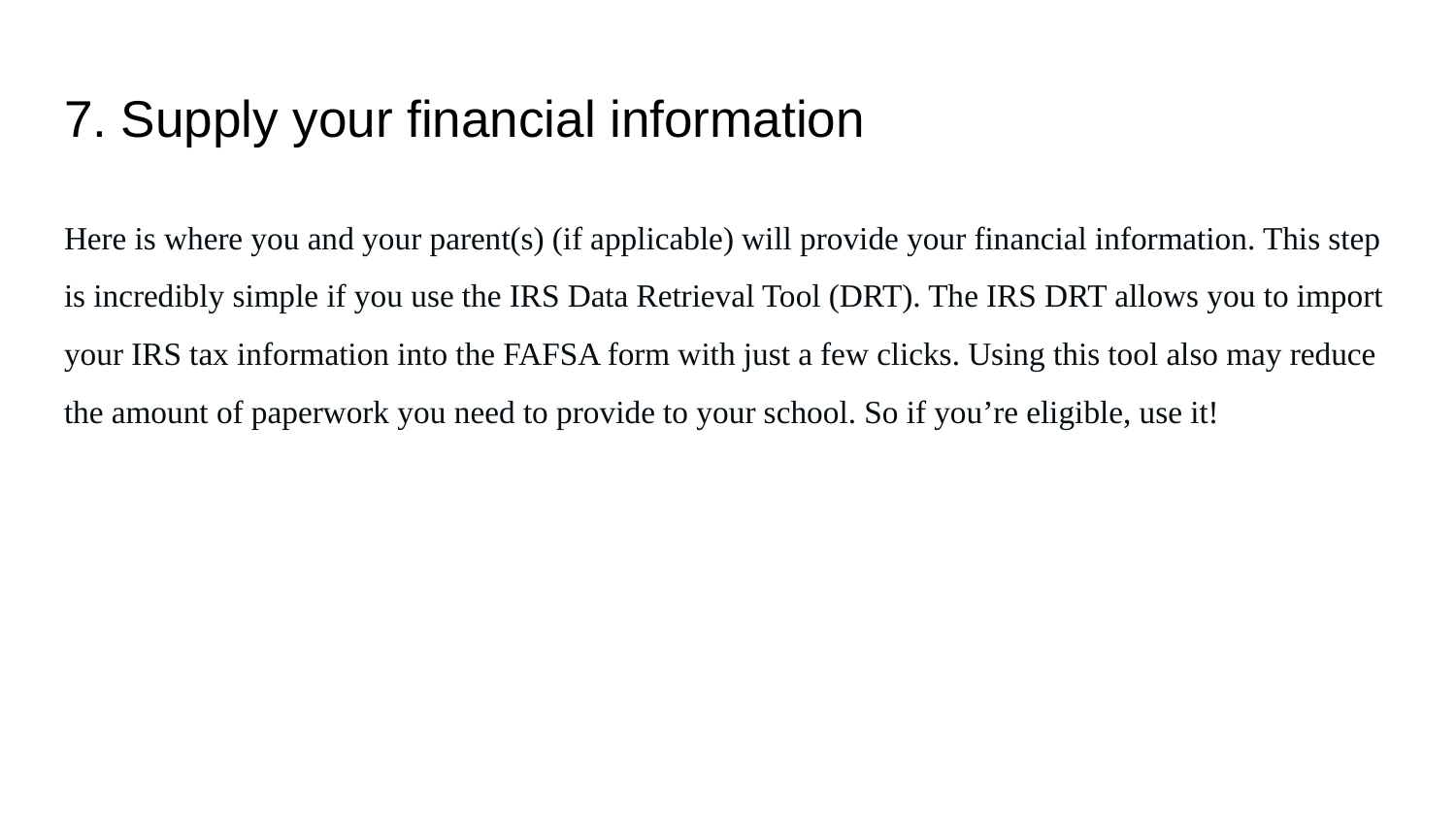

# 7. Supply your financial information
Here is where you and your parent(s) (if applicable) will provide your financial information. This step is incredibly simple if you use the IRS Data Retrieval Tool (DRT). The IRS DRT allows you to import your IRS tax information into the FAFSA form with just a few clicks. Using this tool also may reduce the amount of paperwork you need to provide to your school. So if you’re eligible, use it!